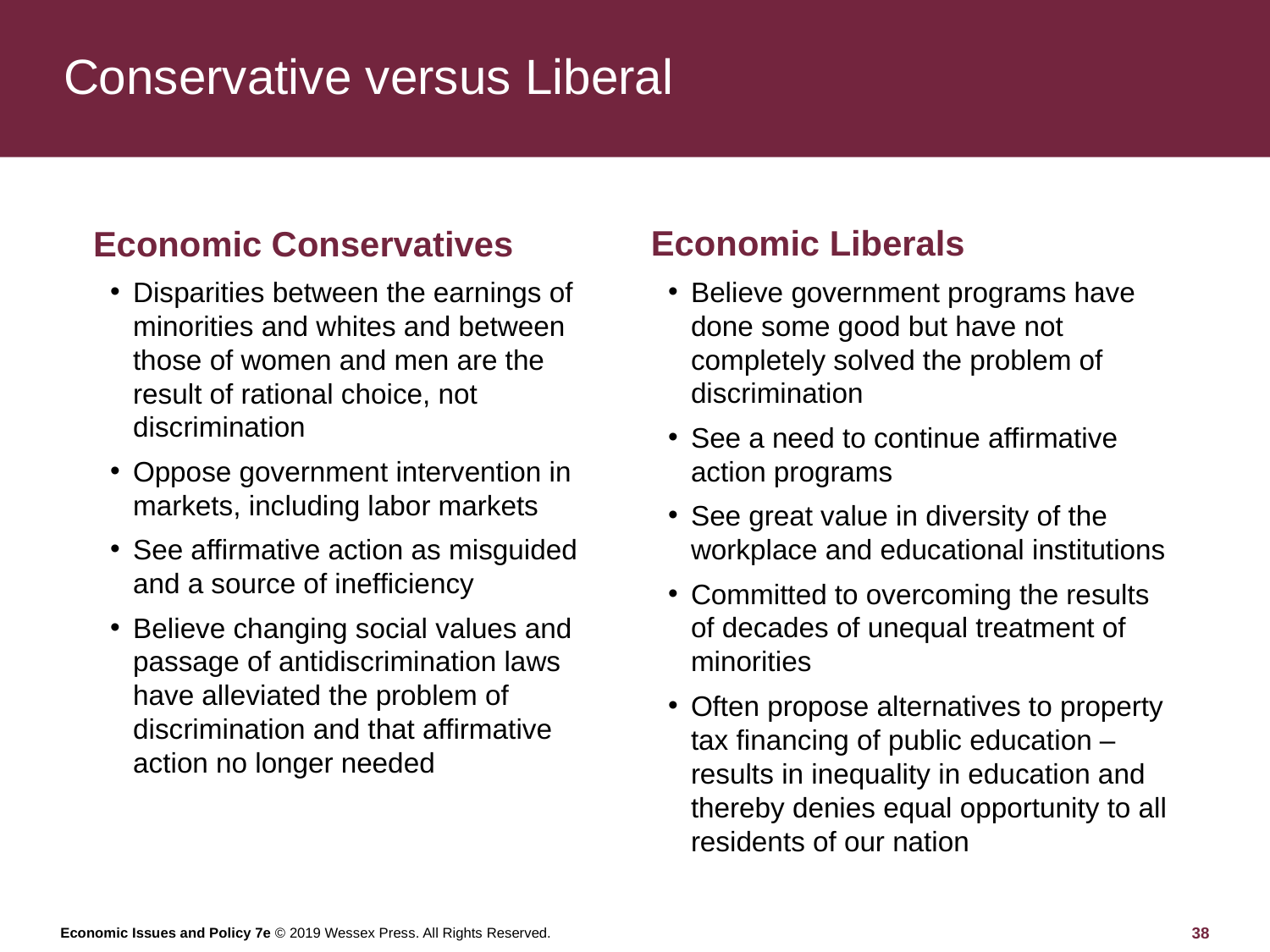

# Conservative versus Liberal
Economic Liberals
Believe government programs have done some good but have not completely solved the problem of discrimination
See a need to continue affirmative action programs
See great value in diversity of the workplace and educational institutions
Committed to overcoming the results of decades of unequal treatment of minorities
Often propose alternatives to property tax financing of public education – results in inequality in education and thereby denies equal opportunity to all residents of our nation
Economic Conservatives
Disparities between the earnings of minorities and whites and between those of women and men are the result of rational choice, not discrimination
Oppose government intervention in markets, including labor markets
See affirmative action as misguided and a source of inefficiency
Believe changing social values and passage of antidiscrimination laws have alleviated the problem of discrimination and that affirmative action no longer needed